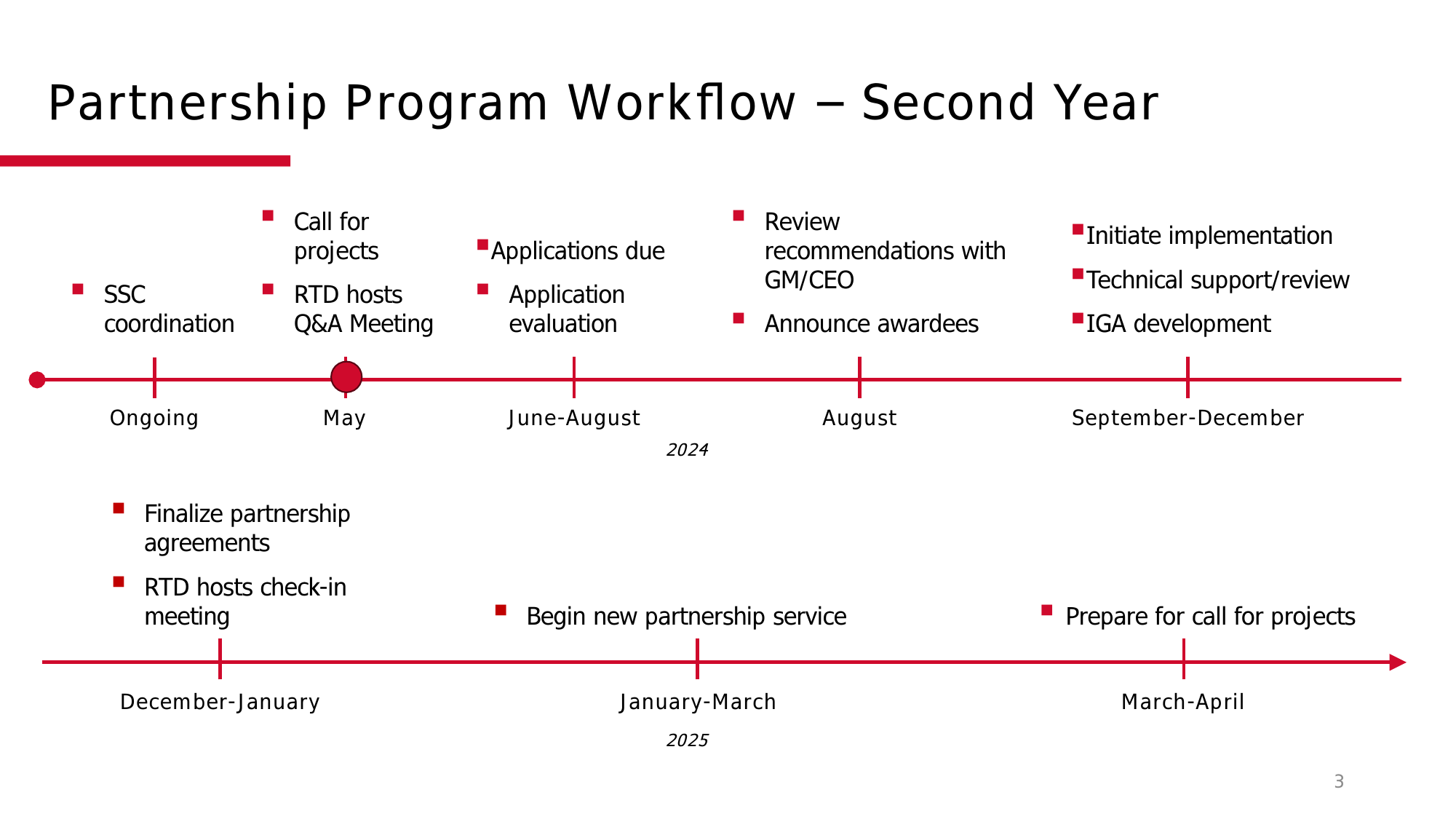

# Partnership Program Workflow – Second Year
Review recommendations with GM/CEO
Announce awardees
Call for projects
RTD hosts Q&A Meeting
Initiate implementation
Technical support/review
IGA development
Applications due
Application evaluation
SSC coordination

Ongoing
May
June-August
August
September-December
2024
Begin new partnership service
Prepare for call for projects
Finalize partnership agreements
RTD hosts check-in meeting
December-January
January-March
March-April

2025
3